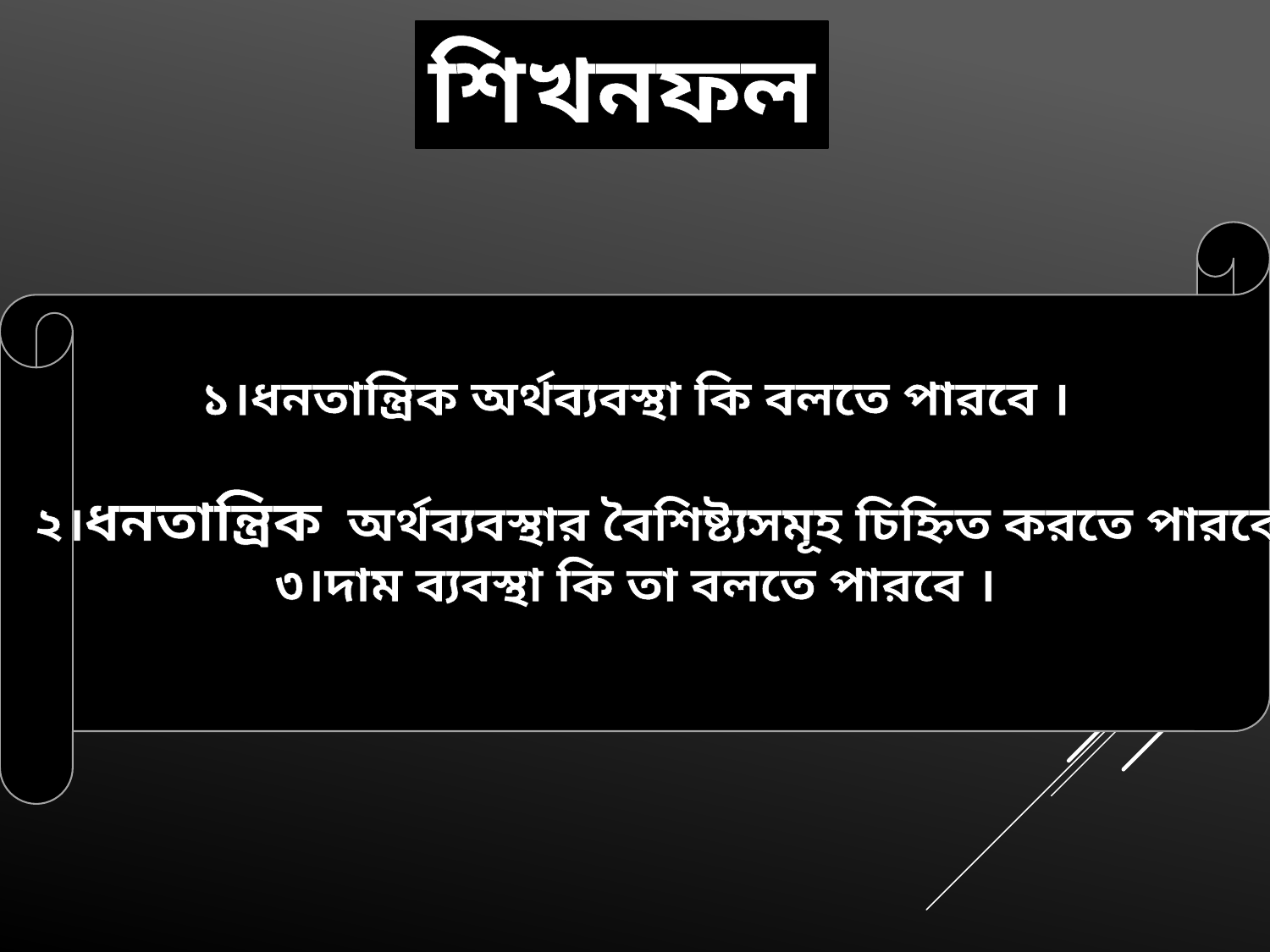

শিখনফল

১।ধনতান্ত্রিক অর্থব্যবস্থা কি বলতে পারবে ।

     ২।ধনতান্ত্রিক  অর্থব্যবস্থার বৈশিষ্ট্যসমূহ চিহ্নিত করতে পারবে।
৩।দাম ব্যবস্থা কি তা বলতে পারবে ।